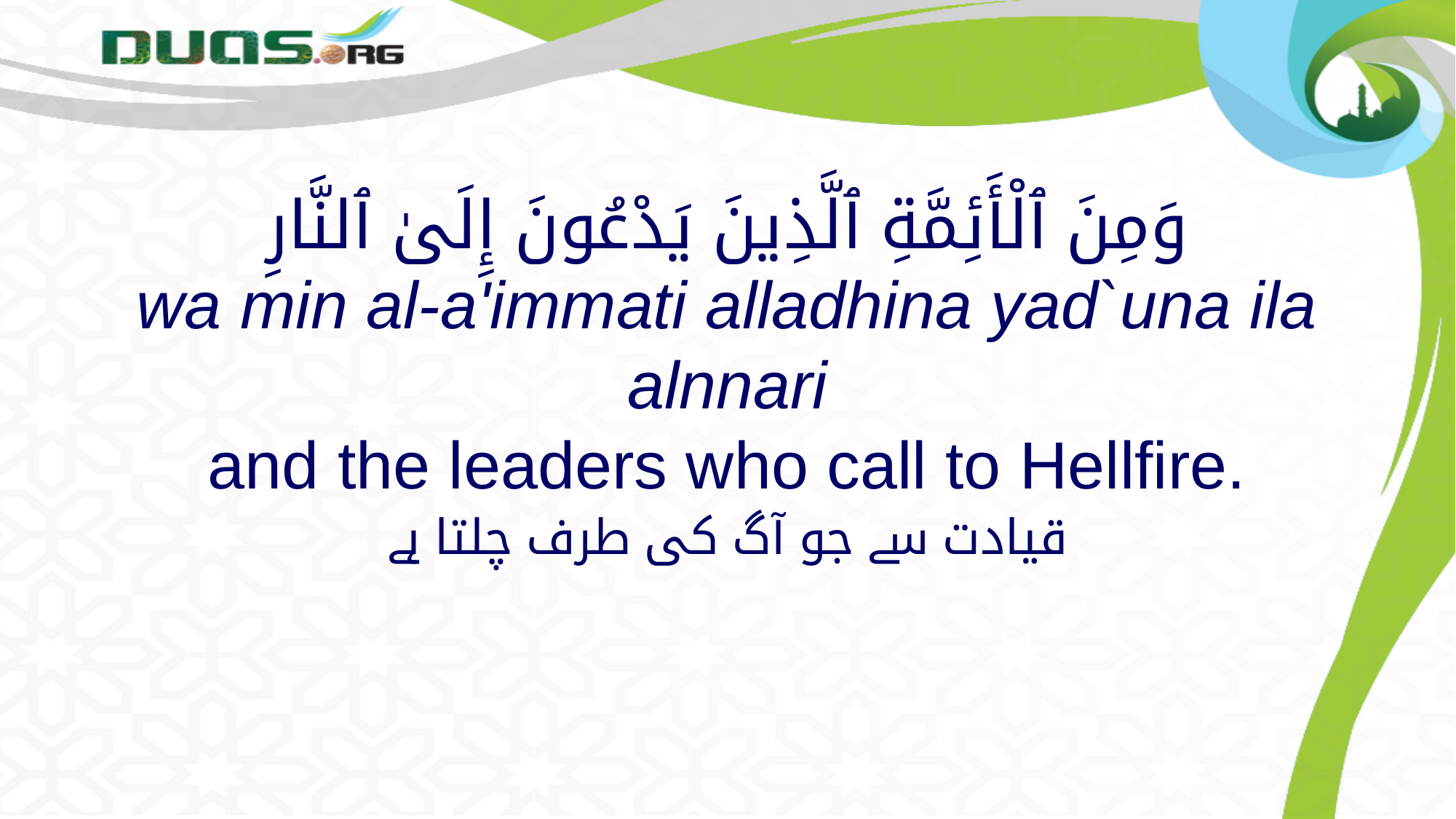

# وَمِنَ ٱلْأَئِمَّةِ ٱلَّذِينَ يَدْعُونَ إِلَىٰ ٱلنَّارِ wa min al-a'immati alladhina yad`una ila alnnari and the leaders who call to Hellfire.
قیادت سے جو آگ کی طرف چلتا ہے